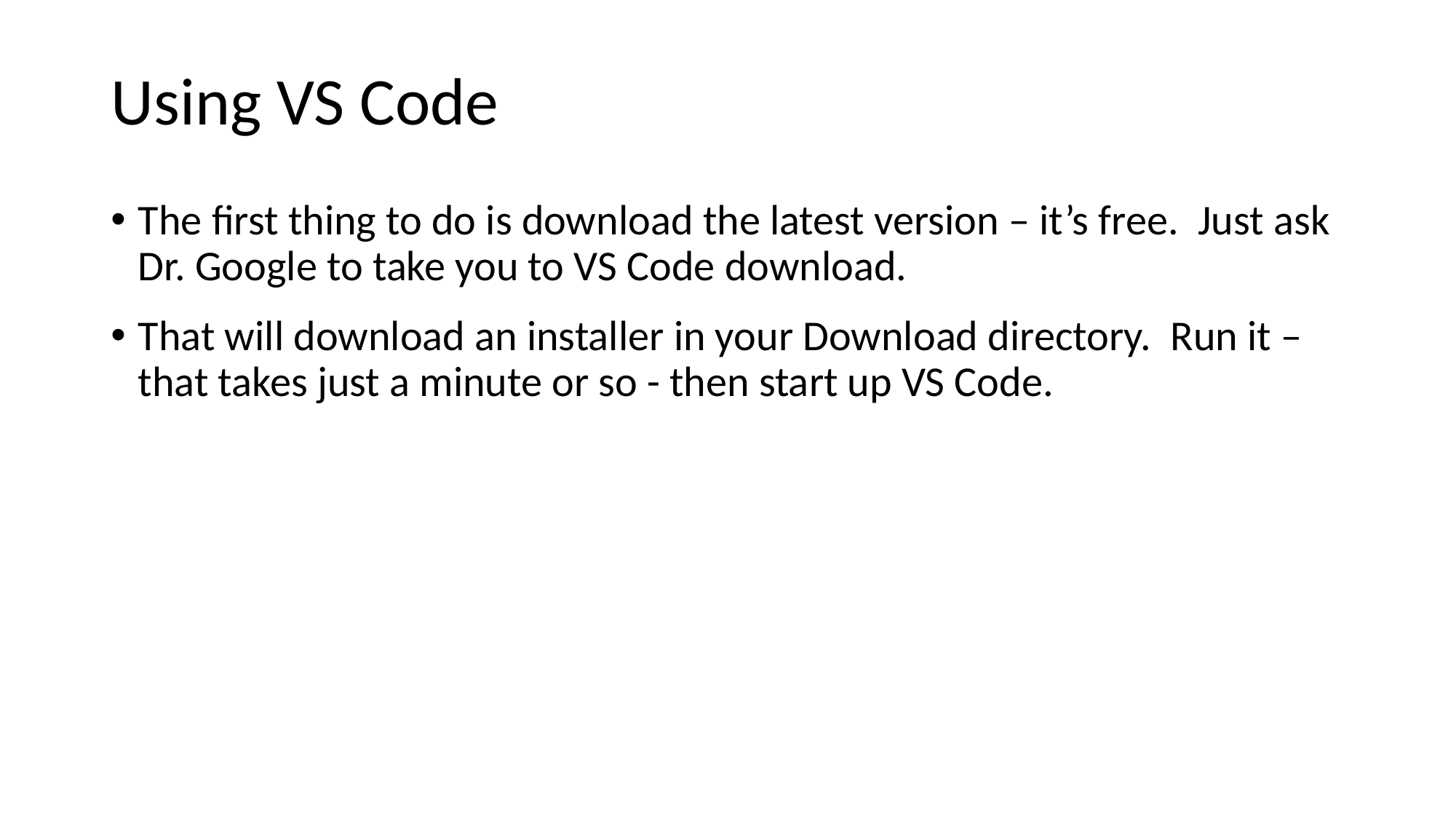

# Using VS Code
The first thing to do is download the latest version – it’s free.  Just ask Dr. Google to take you to VS Code download.
That will download an installer in your Download directory.  Run it – that takes just a minute or so - then start up VS Code.